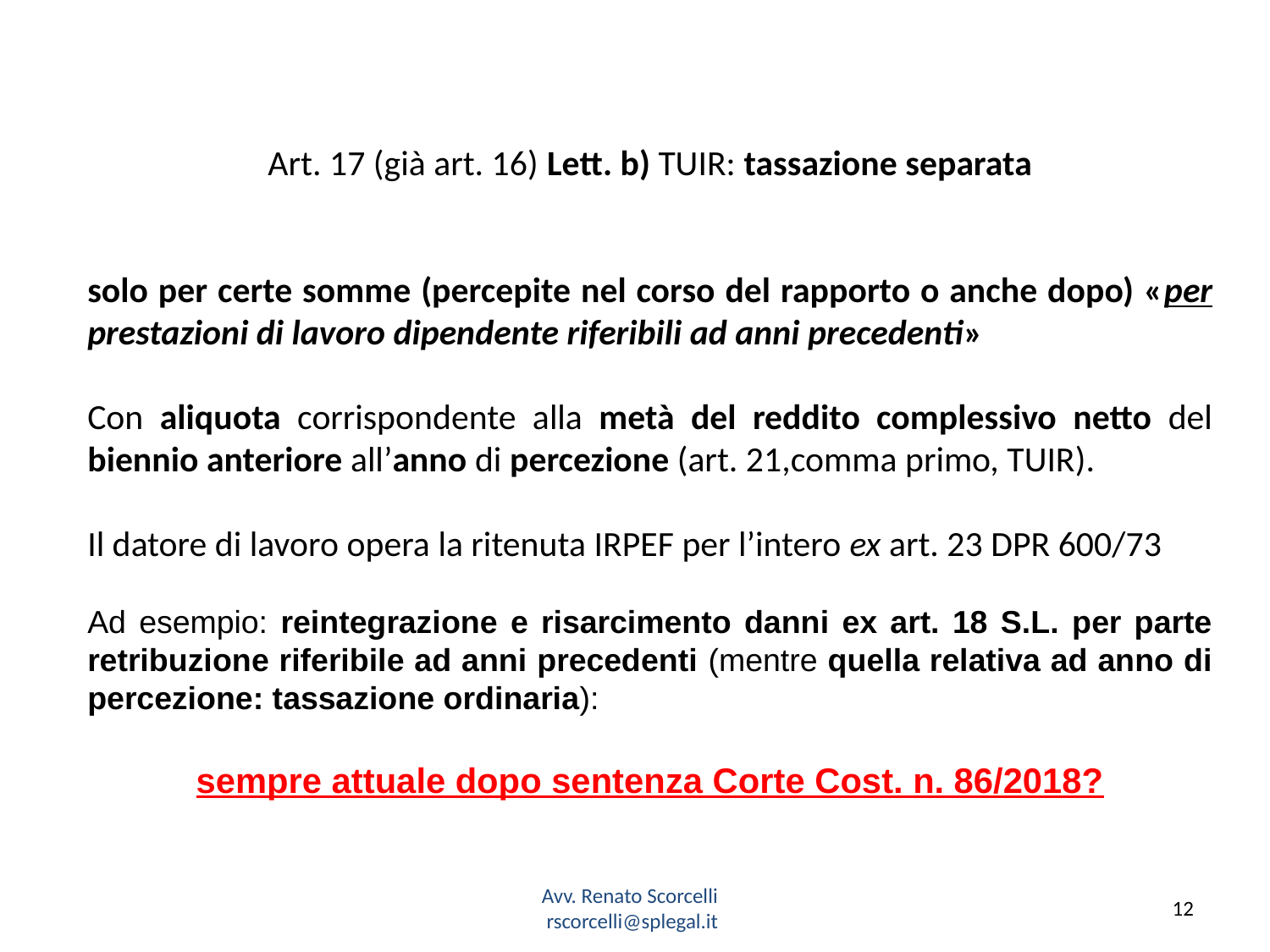

Art. 17 (già art. 16) Lett. b) TUIR: tassazione separata

solo per certe somme (percepite nel corso del rapporto o anche dopo) «per prestazioni di lavoro dipendente riferibili ad anni precedenti»

Con aliquota corrispondente alla metà del reddito complessivo netto del biennio anteriore all’anno di percezione (art. 21,comma primo, TUIR).

Il datore di lavoro opera la ritenuta IRPEF per l’intero ex art. 23 DPR 600/73

Ad esempio: reintegrazione e risarcimento danni ex art. 18 S.L. per parte retribuzione riferibile ad anni precedenti (mentre quella relativa ad anno di percezione: tassazione ordinaria):

sempre attuale dopo sentenza Corte Cost. n. 86/2018?

Avv. Renato Scorcelli
rscorcelli@splegal.it
12